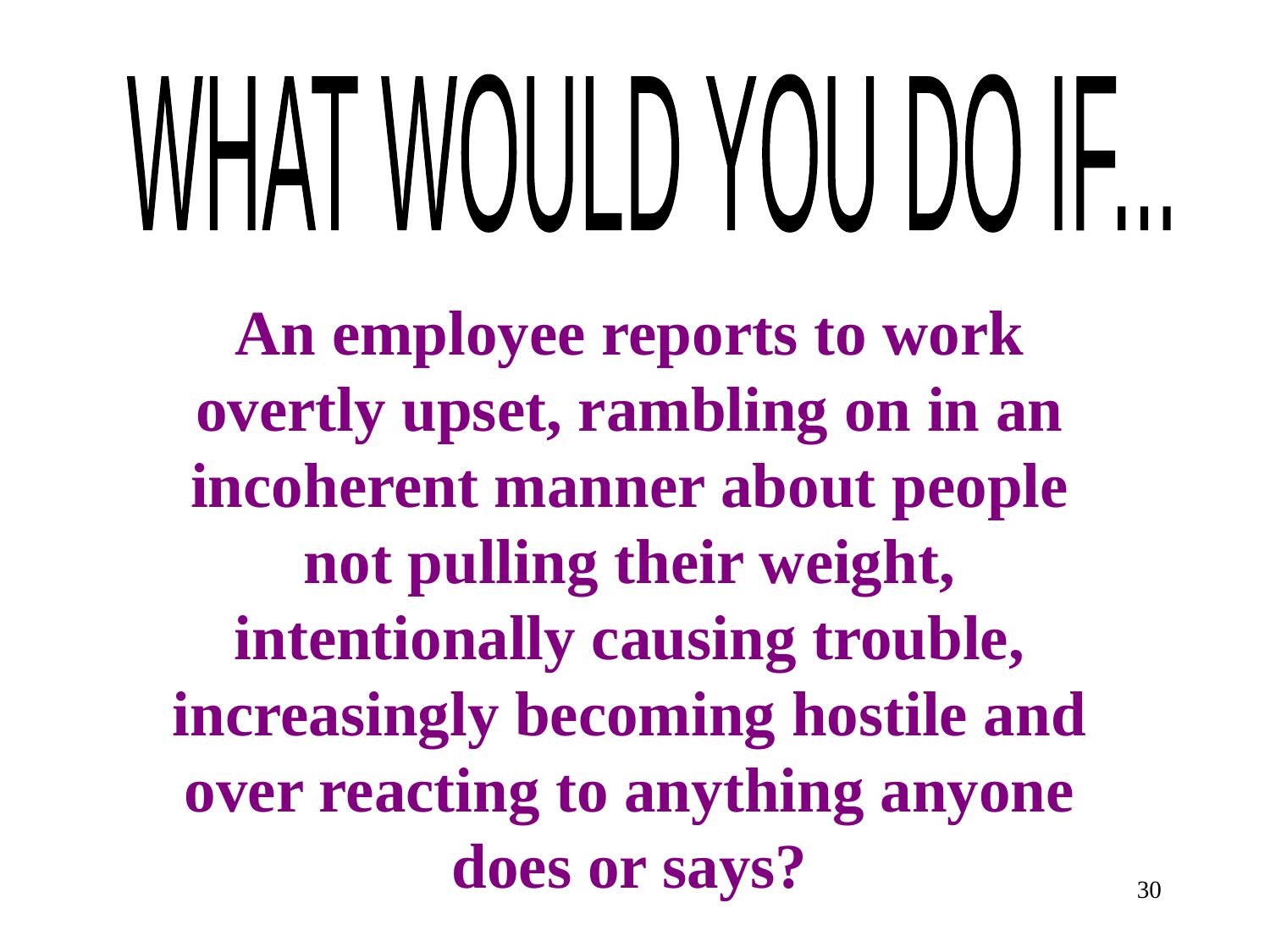

WHAT WOULD YOU DO IF...
An employee reports to work overtly upset, rambling on in an incoherent manner about people not pulling their weight, intentionally causing trouble, increasingly becoming hostile and over reacting to anything anyone does or says?
30